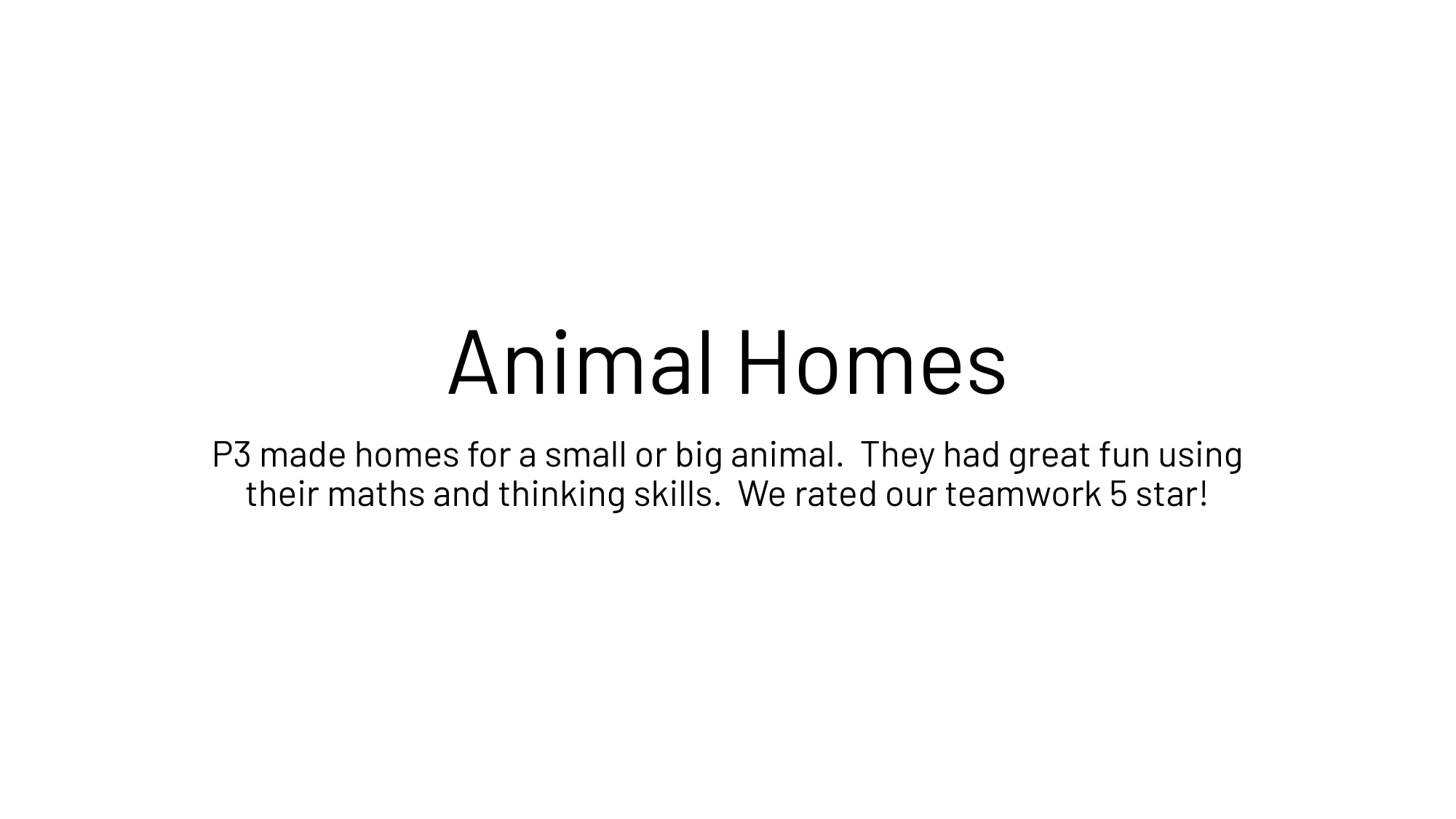

# Animal Homes
P3 made homes for a small or big animal.  They had great fun using their maths and thinking skills.  We rated our teamwork 5 star!